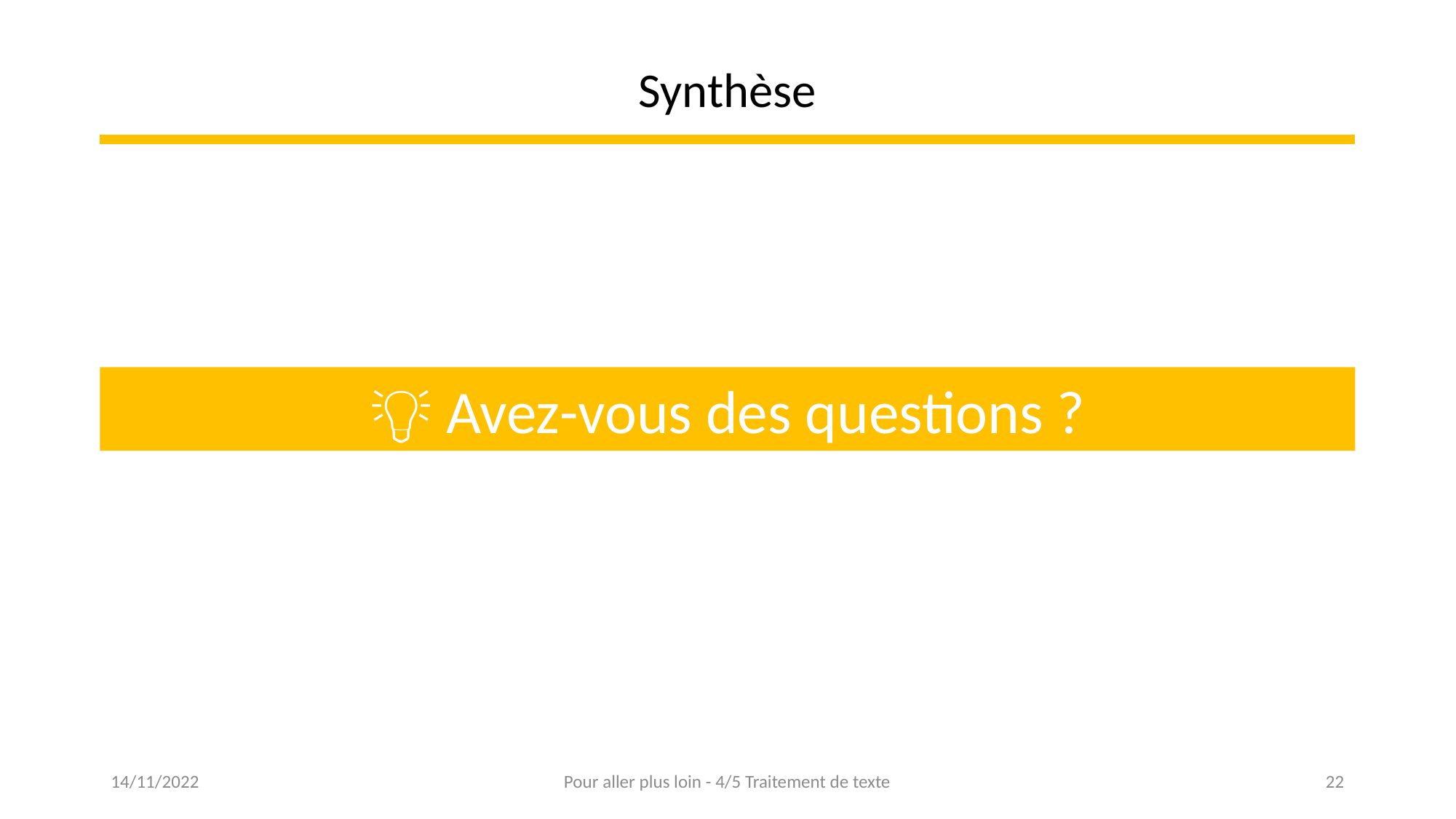

# Synthèse
💡 Avez-vous des questions ?
14/11/2022
Pour aller plus loin - 4/5 Traitement de texte
22